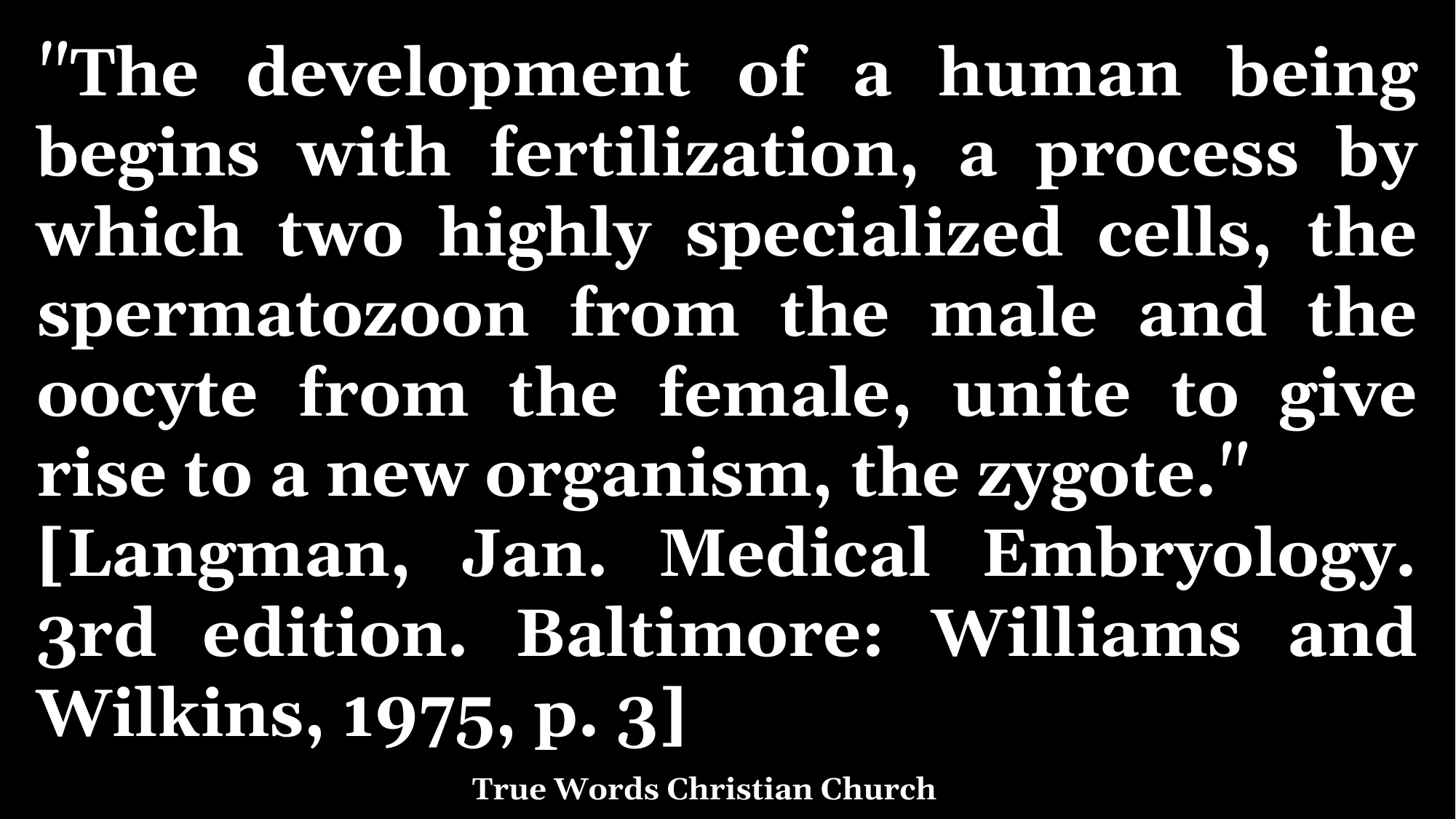

"The development of a human being begins with fertilization, a process by which two highly specialized cells, the spermatozoon from the male and the oocyte from the female, unite to give rise to a new organism, the zygote."
[Langman, Jan. Medical Embryology. 3rd edition. Baltimore: Williams and Wilkins, 1975, p. 3]
True Words Christian Church